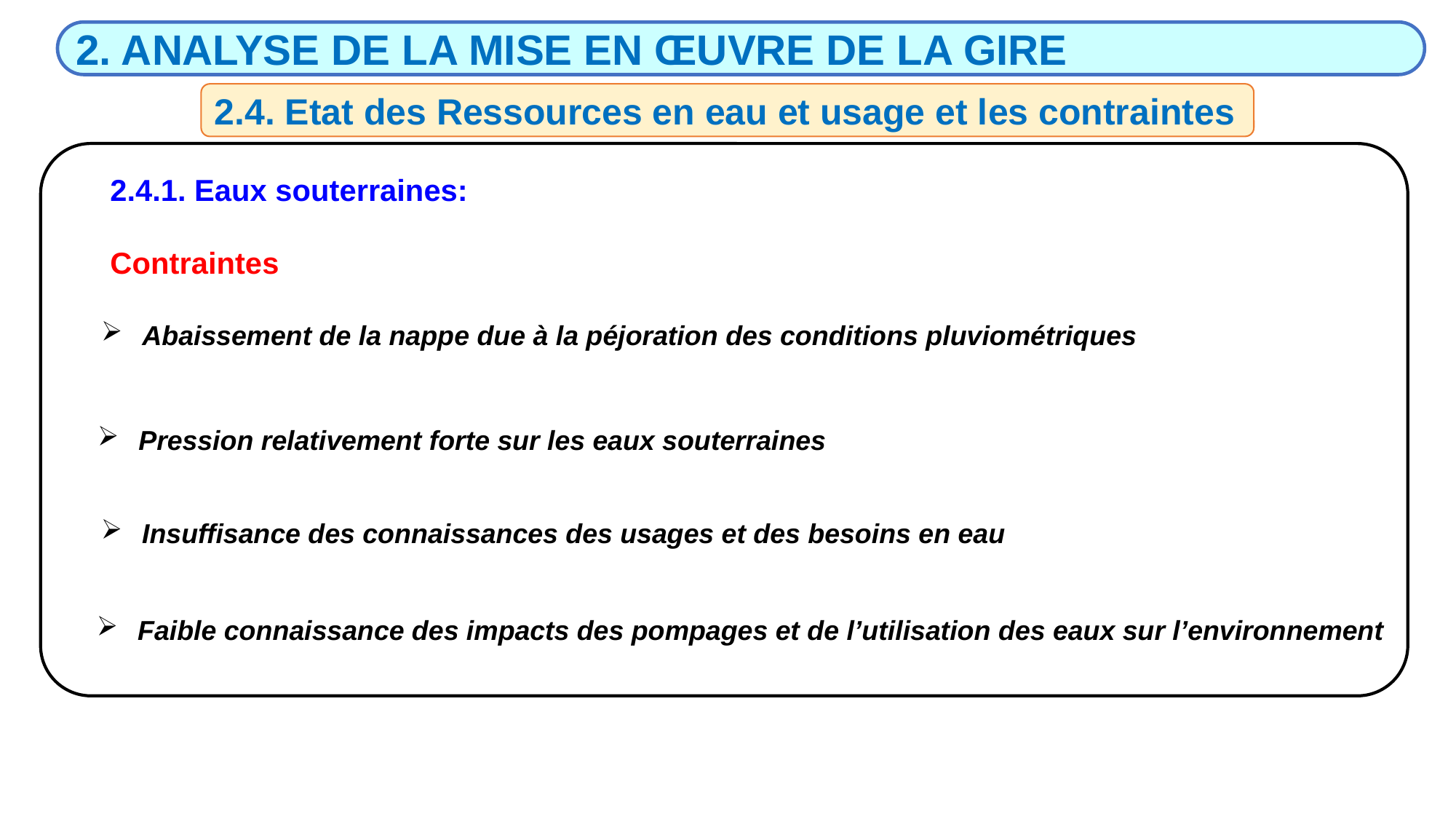

2. ANALYSE DE LA MISE EN ŒUVRE DE LA GIRE
2.4. Etat des Ressources en eau et usage et les contraintes

2.4.1. Eaux souterraines:

Contraintes
Abaissement de la nappe due à la péjoration des conditions pluviométriques
Pression relativement forte sur les eaux souterraines
Insuffisance des connaissances des usages et des besoins en eau
Faible connaissance des impacts des pompages et de l’utilisation des eaux sur l’environnement